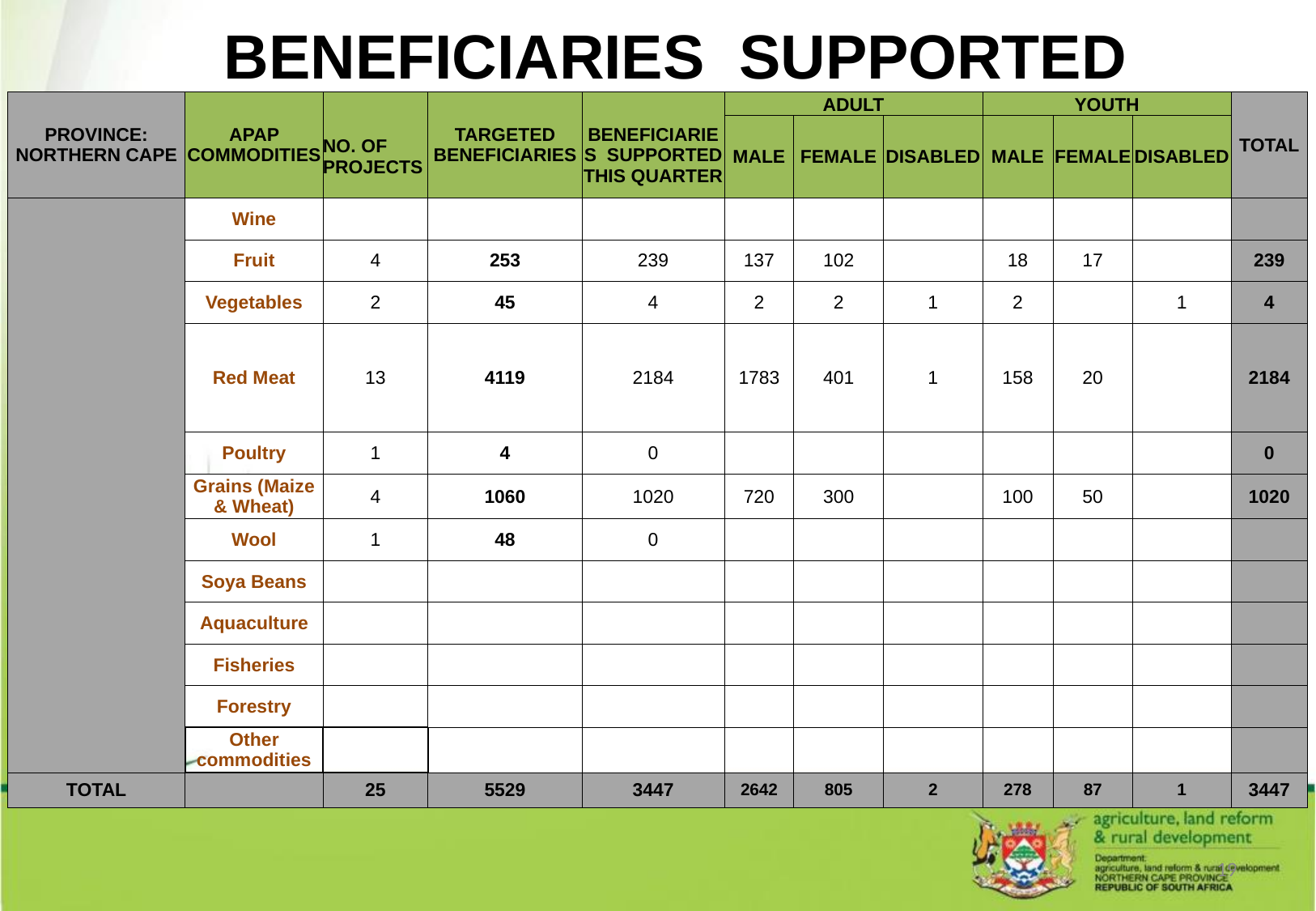

# BENEFICIARIES  SUPPORTED
| PROVINCE: NORTHERN CAPE | APAP Commodities |  | Targeted Beneficiaries | Beneficiaries supported this quarter | Adult |  |  | Youth |  |  | Total |
| --- | --- | --- | --- | --- | --- | --- | --- | --- | --- | --- | --- |
|  |  | No. of Projects |  |  | Male | Female | Disabled | Male | Female | Disabled |  |
|  | Wine |  |  |  |  |  |  |  |  |  |  |
|  | Fruit | 4 | 253 | 239 | 137 | 102 |  | 18 | 17 |  | 239 |
|  | Vegetables | 2 | 45 | 4 | 2 | 2 | 1 | 2 |  | 1 | 4 |
|  | Red Meat | 13 | 4119 | 2184 | 1783 | 401 | 1 | 158 | 20 |  | 2184 |
|  | Poultry | 1 | 4 | 0 |  |  |  |  |  |  | 0 |
|  | Grains (Maize & Wheat) | 4 | 1060 | 1020 | 720 | 300 |  | 100 | 50 |  | 1020 |
|  | Wool | 1 | 48 | 0 |  |  |  |  |  |  |  |
|  | Soya Beans |  |  |  |  |  |  |  |  |  |  |
|  | Aquaculture |  |  |  |  |  |  |  |  |  |  |
|  | Fisheries |  |  |  |  |  |  |  |  |  |  |
|  | Forestry |  |  |  |  |  |  |  |  |  |  |
|  | Other commodities |  |  |  |  |  |  |  |  |  |  |
| TOTAL |  | 25 | 5529 | 3447 | 2642 | 805 | 2 | 278 | 87 | 1 | 3447 |
19